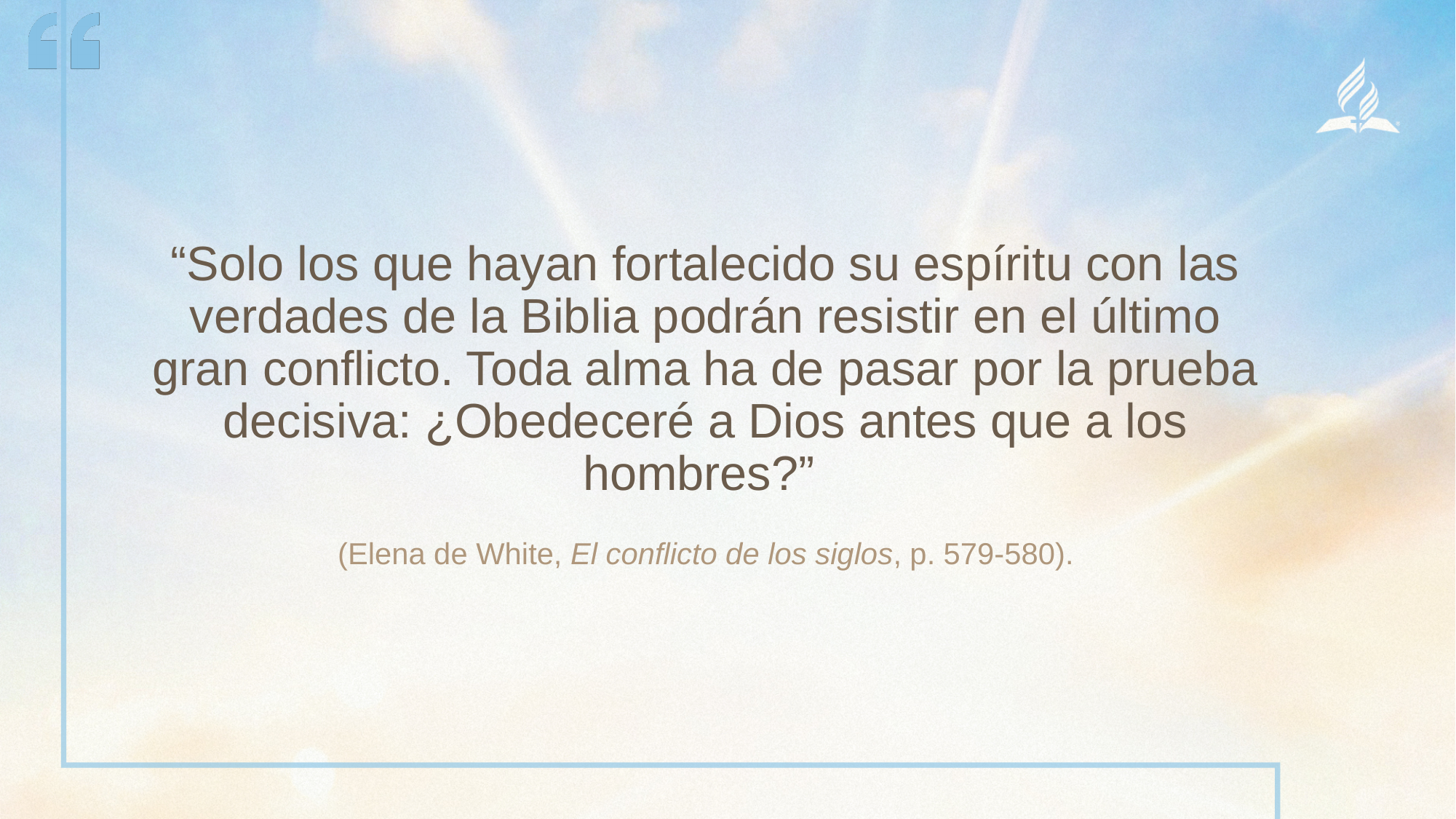

“Solo los que hayan fortalecido su espíritu con las verdades de la Biblia podrán resistir en el último gran conflicto. Toda alma ha de pasar por la prueba decisiva: ¿Obedeceré a Dios antes que a los hombres?”
(Elena de White, El conflicto de los siglos, p. 579-580).